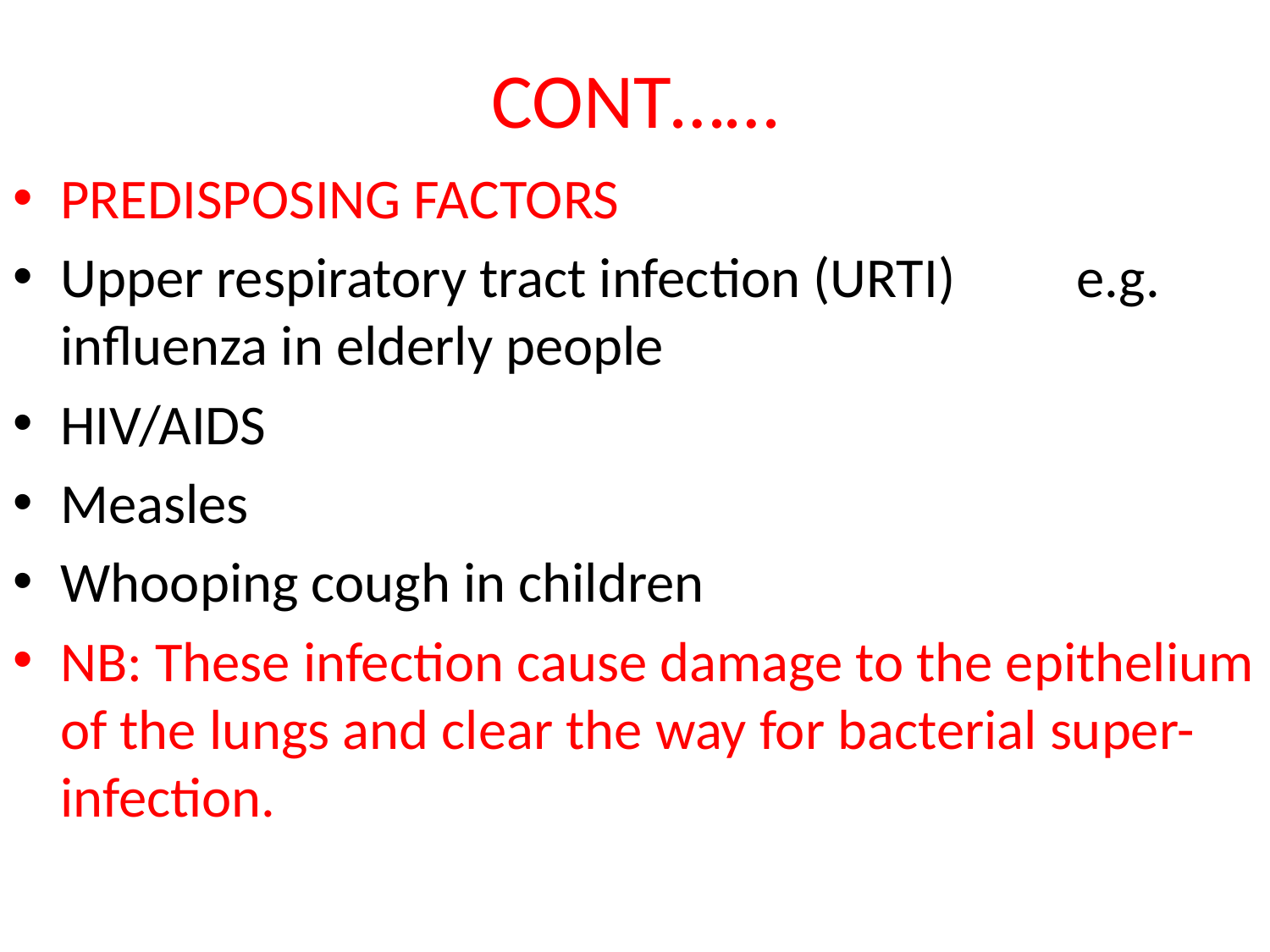

# CONT……
PREDISPOSING FACTORS
Upper respiratory tract infection (URTI) 	e.g. influenza in elderly people
HIV/AIDS
Measles
Whooping cough in children
NB: These infection cause damage to the epithelium of the lungs and clear the way for bacterial super-infection.